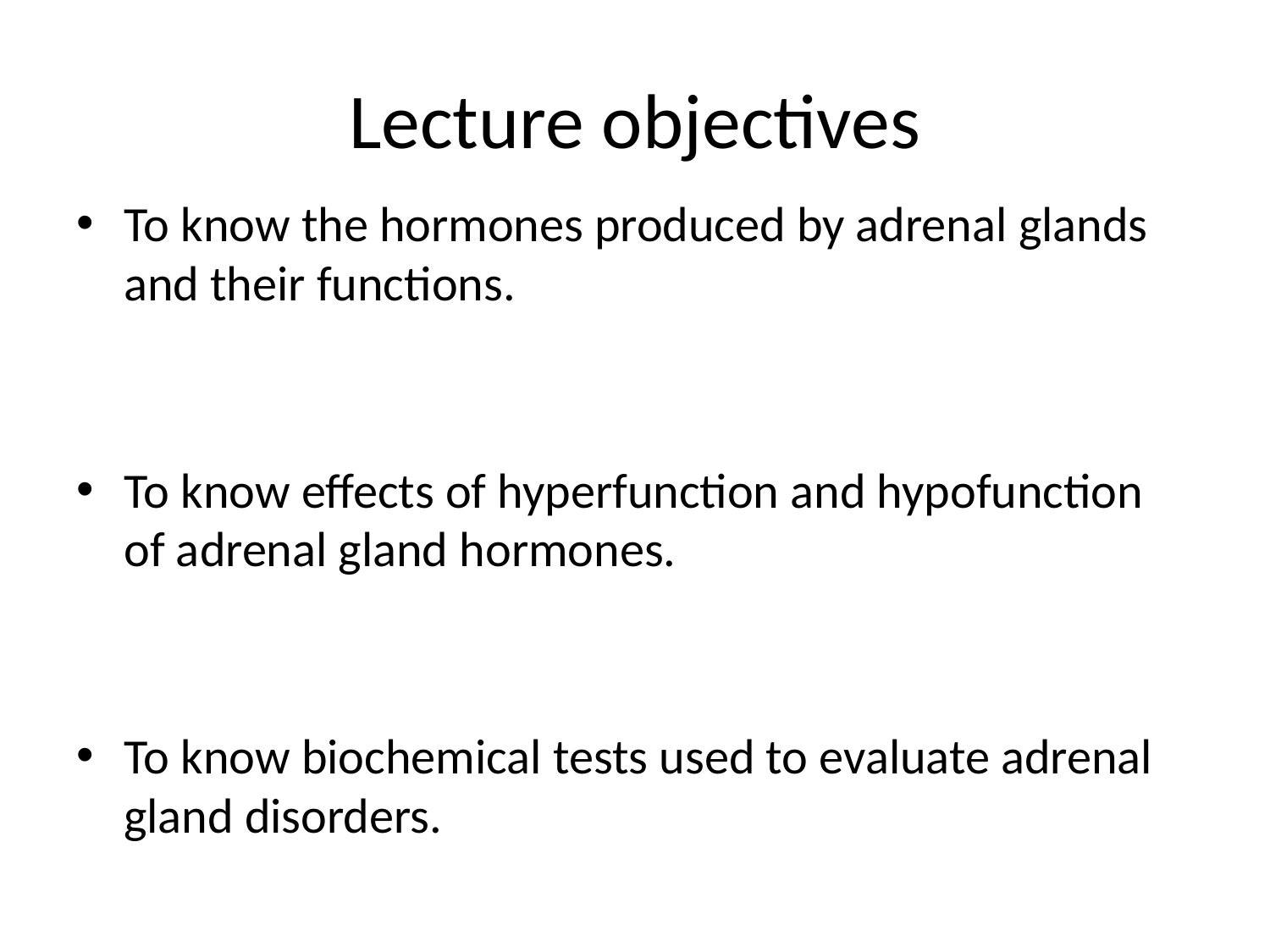

# Lecture objectives
To know the hormones produced by adrenal glands and their functions.

To know effects of hyperfunction and hypofunction of adrenal gland hormones.

To know biochemical tests used to evaluate adrenal gland disorders.